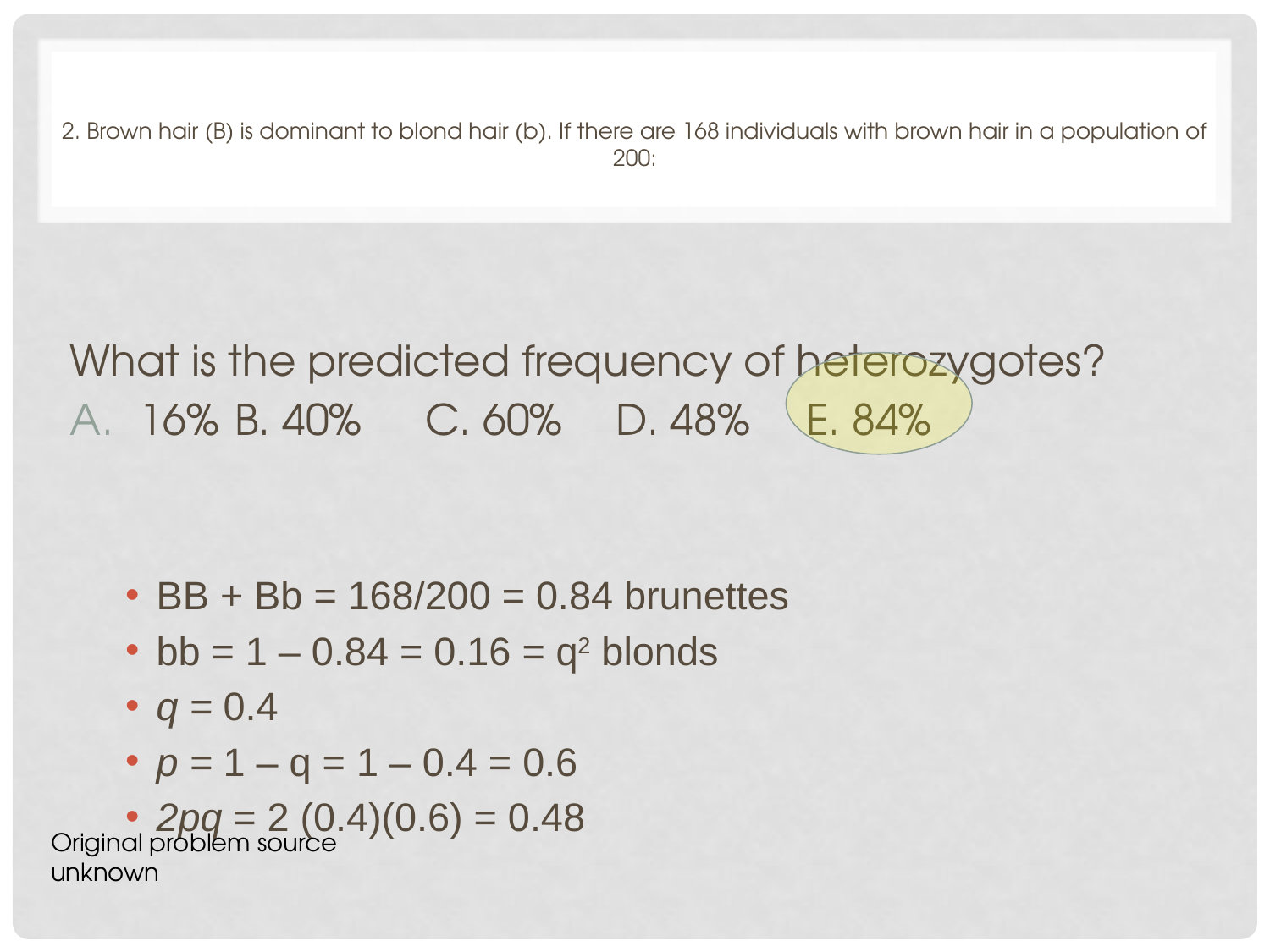

# 2. Brown hair (B) is dominant to blond hair (b). If there are 168 individuals with brown hair in a population of 200:

What is the predicted frequency of heterozygotes?
16%	B. 40%	C. 60%	D. 48%	E. 84%

BB + Bb = 168/200 = 0.84 brunettes
bb = 1 – 0.84 = 0.16 = q2 blonds
q = 0.4
p = 1 – q = 1 – 0.4 = 0.6
2pq = 2 (0.4)(0.6) = 0.48

Original problem source unknown